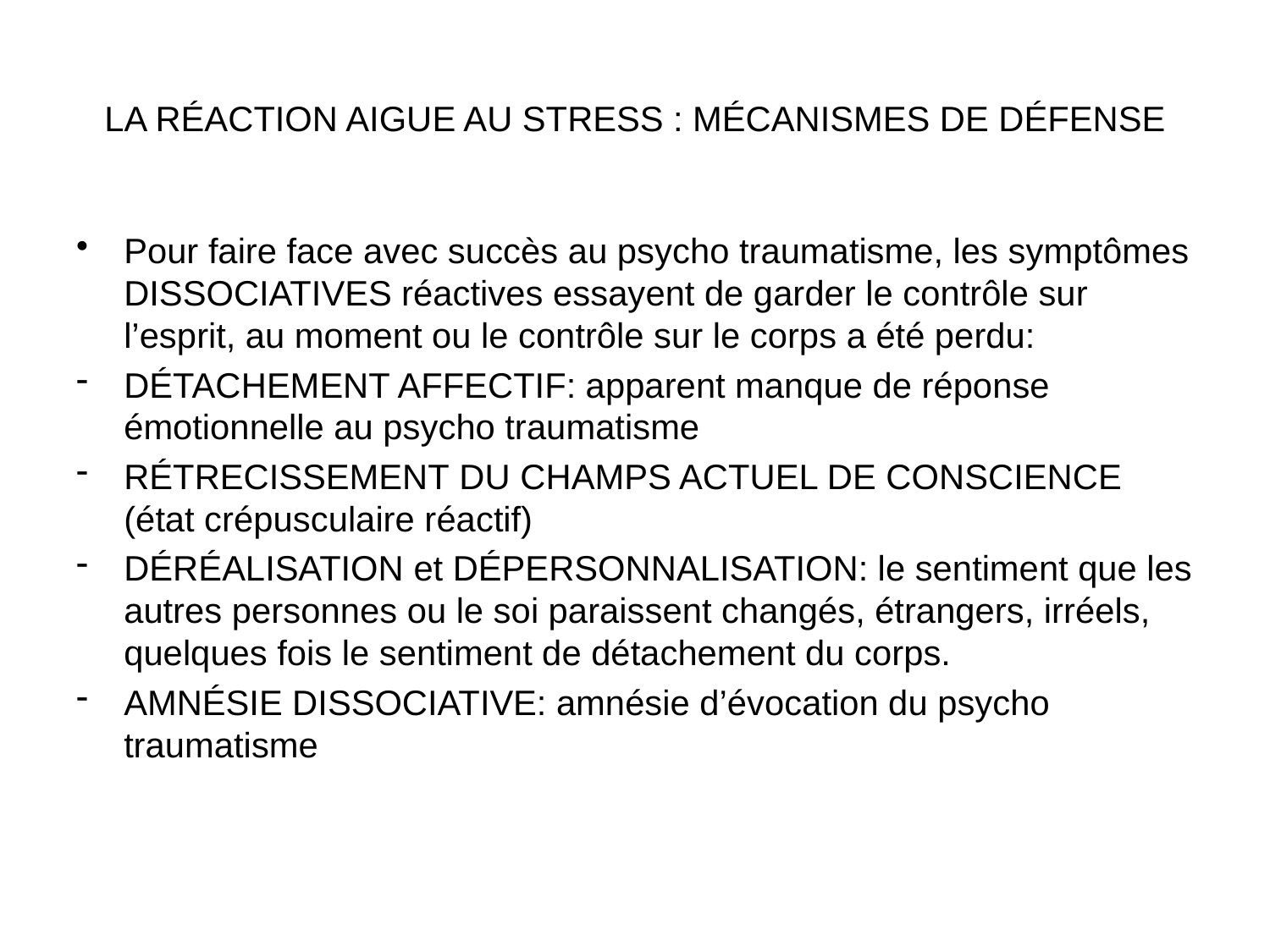

# LA RÉACTION AIGUE AU STRESS : MÉCANISMES DE DÉFENSE
Pour faire face avec succès au psycho traumatisme, les symptômes DISSOCIATIVES réactives essayent de garder le contrôle sur l’esprit, au moment ou le contrôle sur le corps a été perdu:
DÉTACHEMENT AFFECTIF: apparent manque de réponse émotionnelle au psycho traumatisme
RÉTRECISSEMENT DU CHAMPS ACTUEL DE CONSCIENCE (état crépusculaire réactif)
DÉRÉALISATION et DÉPERSONNALISATION: le sentiment que les autres personnes ou le soi paraissent changés, étrangers, irréels, quelques fois le sentiment de détachement du corps.
AMNÉSIE DISSOCIATIVE: amnésie d’évocation du psycho traumatisme